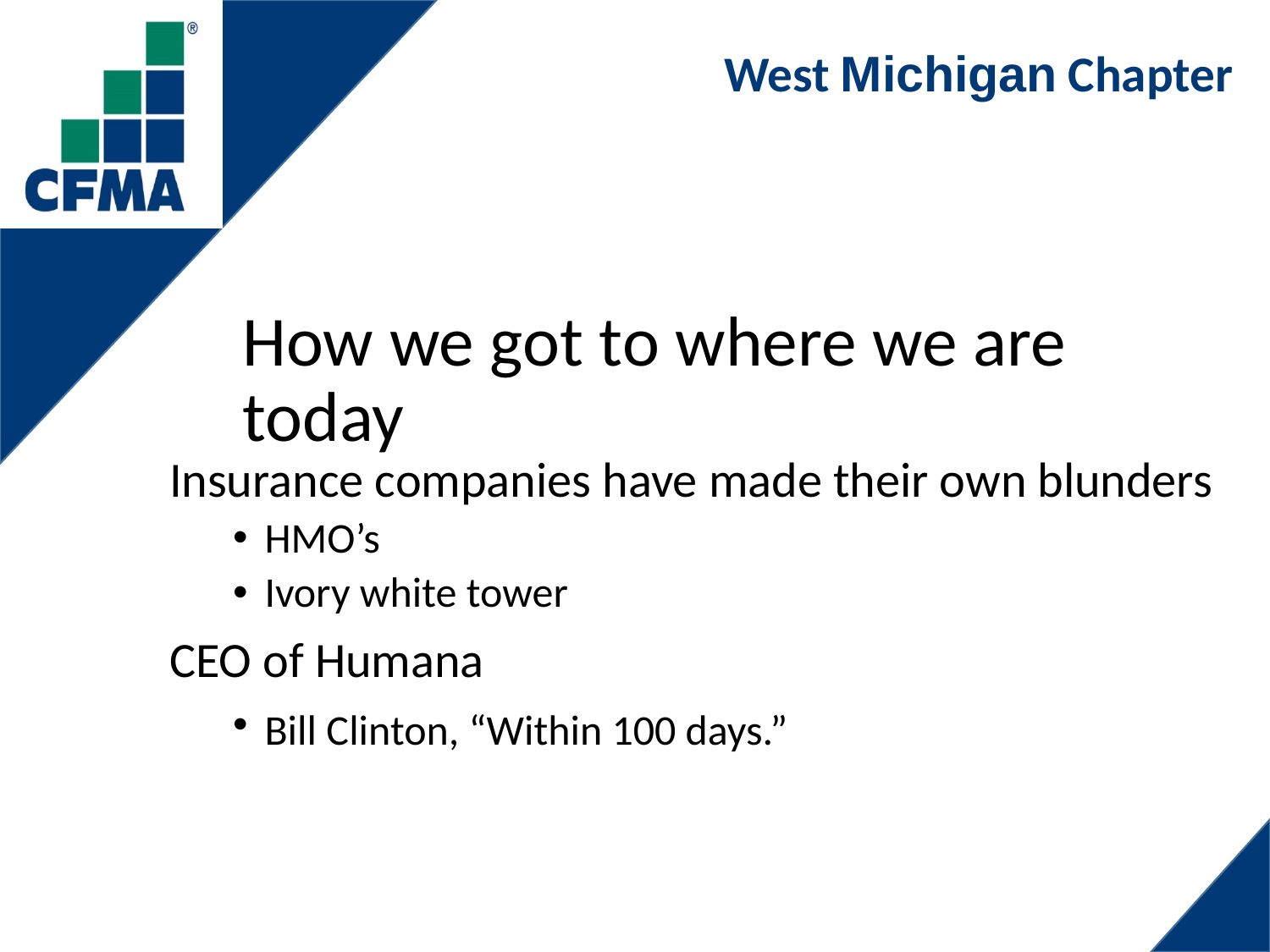

# How we got to where we are today
Insurance companies have made their own blunders
HMO’s
Ivory white tower
CEO of Humana
Bill Clinton, “Within 100 days.”